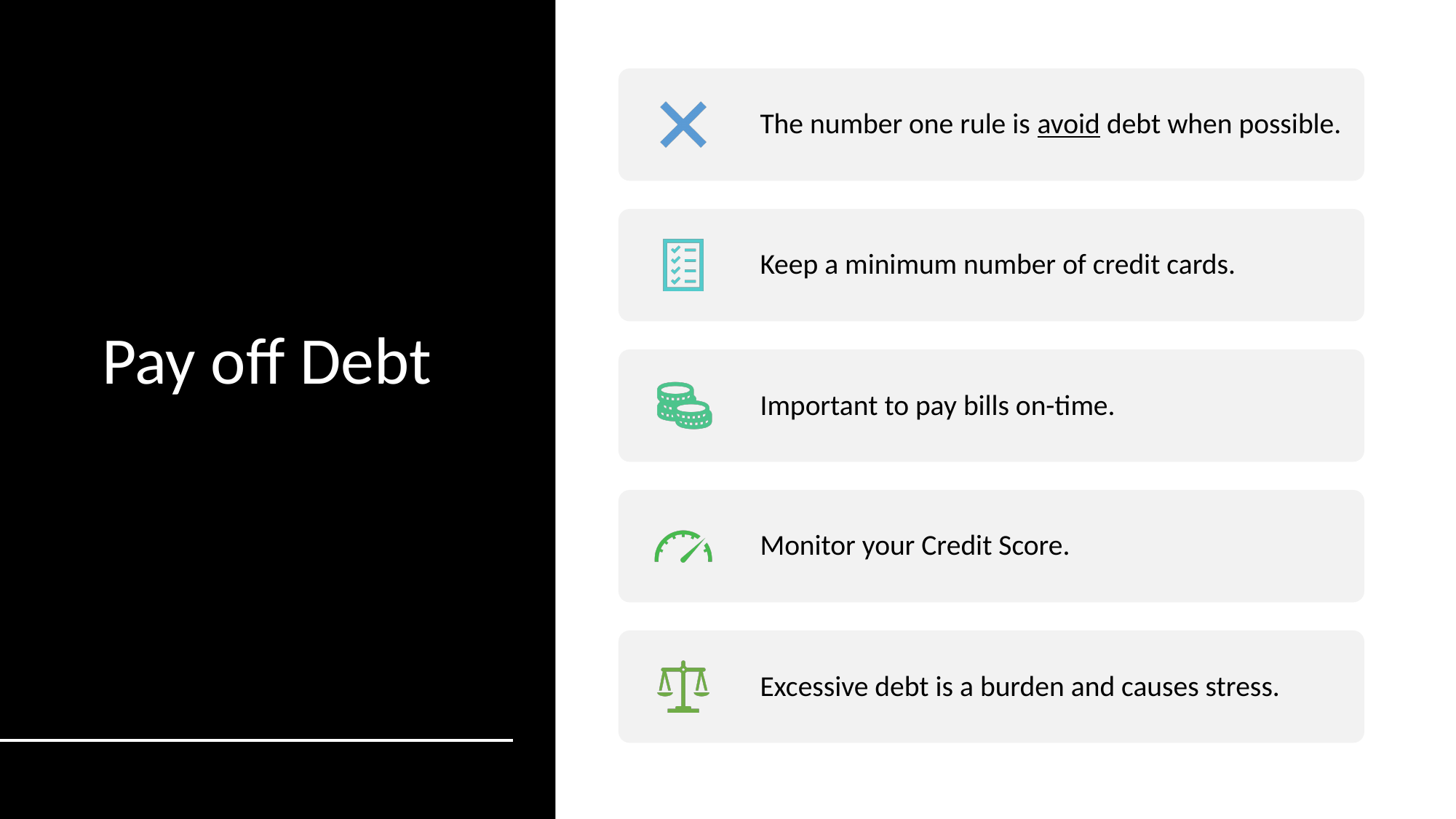

# Pay off Debt
The number one rule is avoid debt when possible.
Keep a minimum number of credit cards.
Important to pay bills on-time.
Monitor your Credit Score.
Excessive debt is a burden and causes stress.